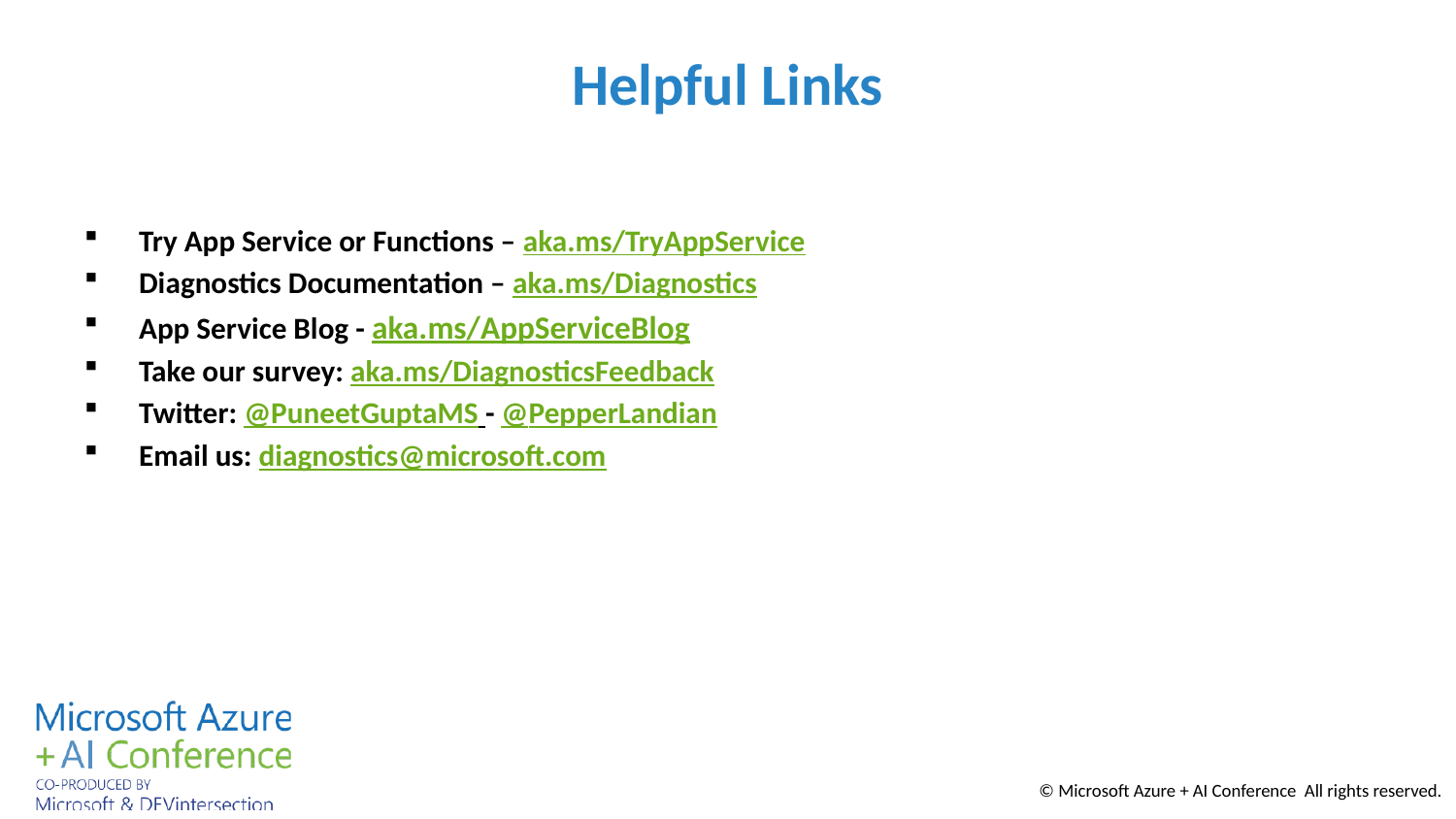

# Helpful Links
Try App Service or Functions – aka.ms/TryAppService
Diagnostics Documentation – aka.ms/Diagnostics
App Service Blog - aka.ms/AppServiceBlog
Take our survey: aka.ms/DiagnosticsFeedback
Twitter: @PuneetGuptaMS - @PepperLandian
Email us: diagnostics@microsoft.com